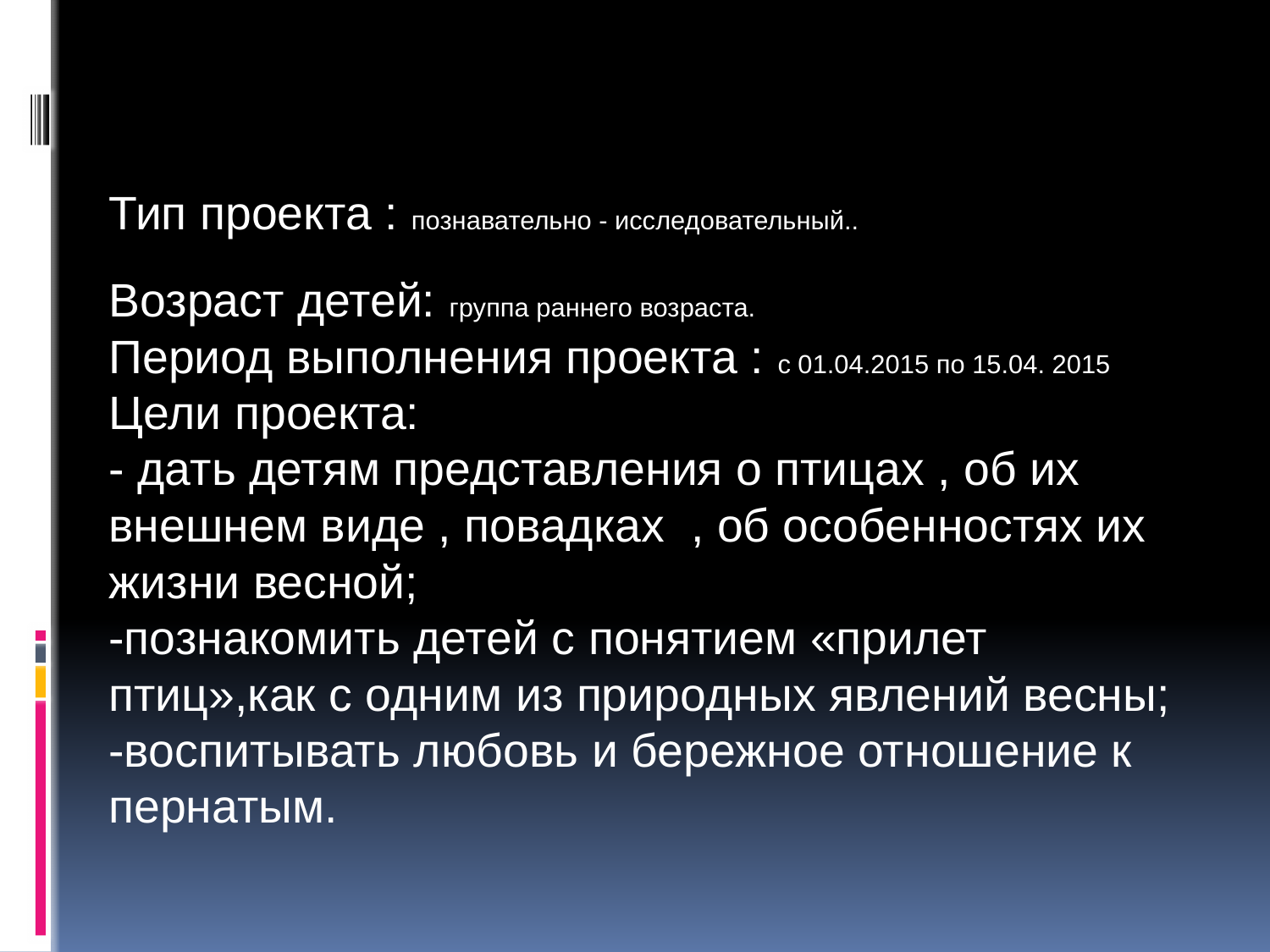

Тип проекта : познавательно - исследовательный..

Возраст детей: группа раннего возраста.
Период выполнения проекта : с 01.04.2015 по 15.04. 2015
Цели проекта:
- дать детям представления о птицах , об их внешнем виде , повадках  , об особенностях их жизни весной;
-познакомить детей с понятием «прилет птиц»,как с одним из природных явлений весны;
-воспитывать любовь и бережное отношение к пернатым.

#